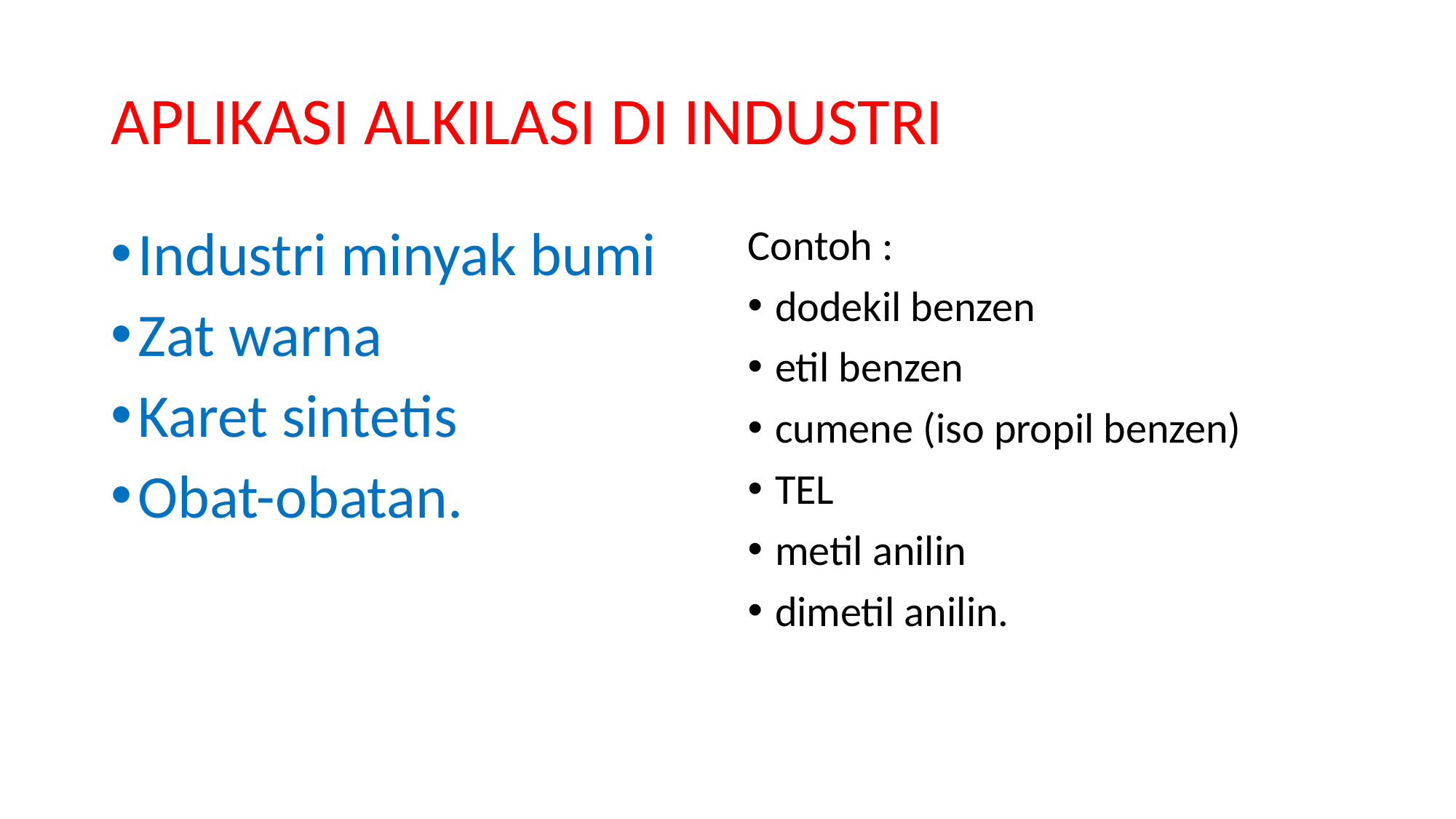

# APLIKASI ALKILASI DI INDUSTRI
Industri minyak bumi
Zat warna
Karet sintetis
Obat-obatan.

Contoh :
dodekil benzen
etil benzen
cumene (iso propil benzen)
TEL
metil anilin
dimetil anilin.